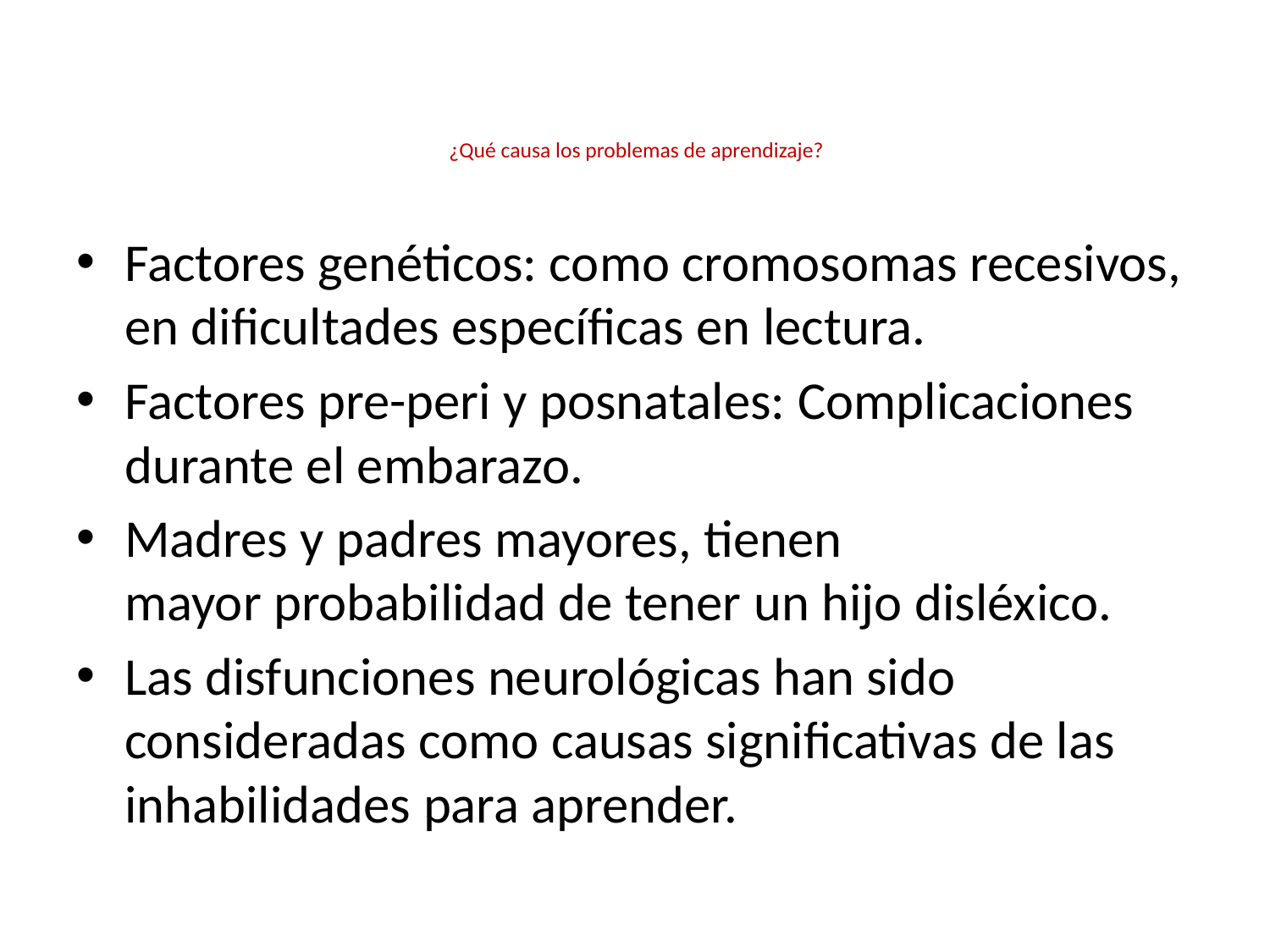

# ¿Qué causa los problemas de aprendizaje?
Factores genéticos: como cromosomas recesivos, en dificultades específicas en lectura.
Factores pre-peri y posnatales: Complicaciones durante el embarazo.
Madres y padres mayores, tienen mayor probabilidad de tener un hijo disléxico.
Las disfunciones neurológicas han sido consideradas como causas significativas de las inhabilidades para aprender.